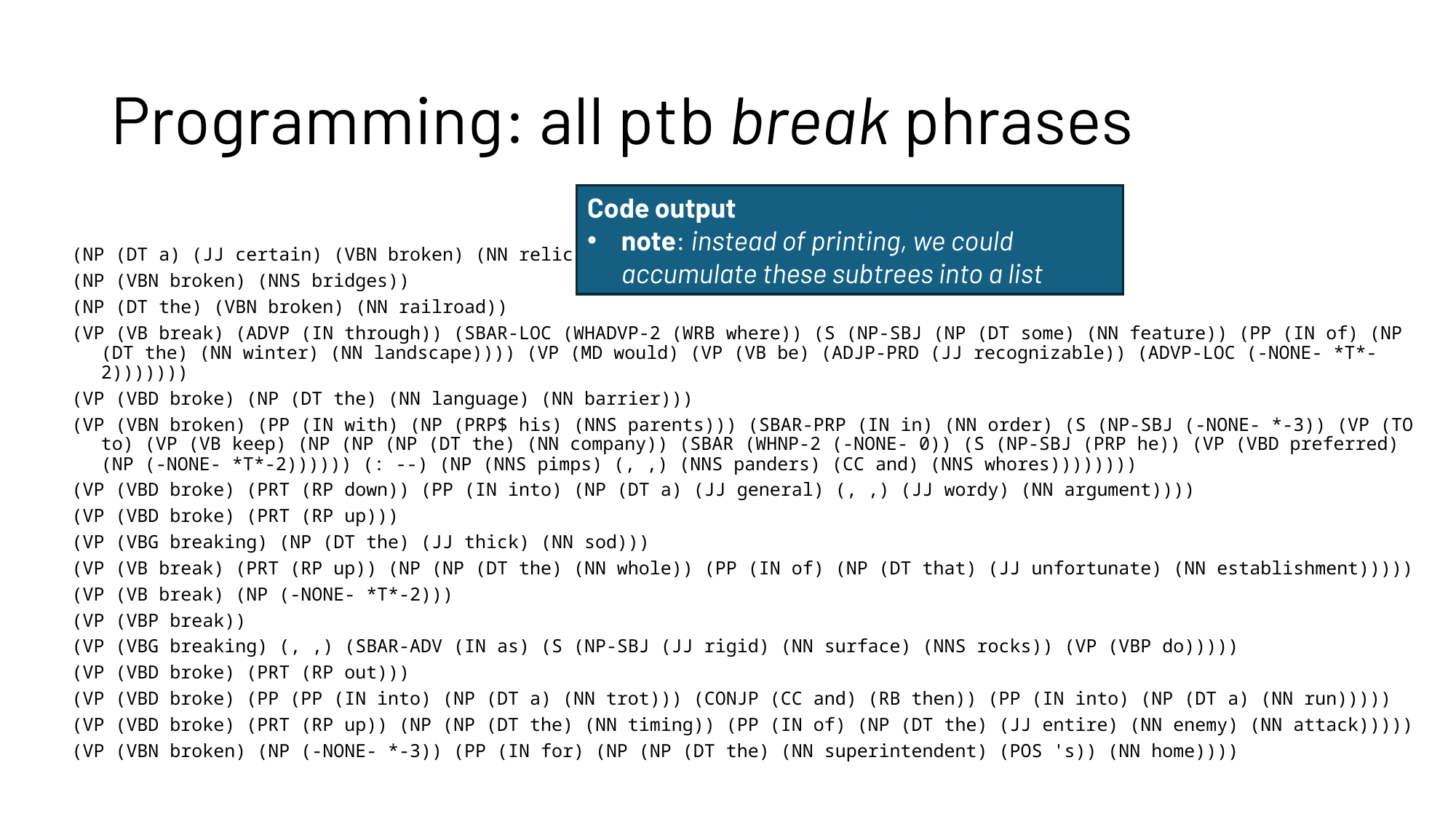

# Programming: all ptb break phrases
Code output
note: instead of printing, we could accumulate these subtrees into a list
(NP (DT a) (JJ certain) (VBN broken) (NN relic))
(NP (VBN broken) (NNS bridges))
(NP (DT the) (VBN broken) (NN railroad))
(VP (VB break) (ADVP (IN through)) (SBAR-LOC (WHADVP-2 (WRB where)) (S (NP-SBJ (NP (DT some) (NN feature)) (PP (IN of) (NP (DT the) (NN winter) (NN landscape)))) (VP (MD would) (VP (VB be) (ADJP-PRD (JJ recognizable)) (ADVP-LOC (-NONE- *T*-2)))))))
(VP (VBD broke) (NP (DT the) (NN language) (NN barrier)))
(VP (VBN broken) (PP (IN with) (NP (PRP$ his) (NNS parents))) (SBAR-PRP (IN in) (NN order) (S (NP-SBJ (-NONE- *-3)) (VP (TO to) (VP (VB keep) (NP (NP (NP (DT the) (NN company)) (SBAR (WHNP-2 (-NONE- 0)) (S (NP-SBJ (PRP he)) (VP (VBD preferred) (NP (-NONE- *T*-2)))))) (: --) (NP (NNS pimps) (, ,) (NNS panders) (CC and) (NNS whores))))))))
(VP (VBD broke) (PRT (RP down)) (PP (IN into) (NP (DT a) (JJ general) (, ,) (JJ wordy) (NN argument))))
(VP (VBD broke) (PRT (RP up)))
(VP (VBG breaking) (NP (DT the) (JJ thick) (NN sod)))
(VP (VB break) (PRT (RP up)) (NP (NP (DT the) (NN whole)) (PP (IN of) (NP (DT that) (JJ unfortunate) (NN establishment)))))
(VP (VB break) (NP (-NONE- *T*-2)))
(VP (VBP break))
(VP (VBG breaking) (, ,) (SBAR-ADV (IN as) (S (NP-SBJ (JJ rigid) (NN surface) (NNS rocks)) (VP (VBP do)))))
(VP (VBD broke) (PRT (RP out)))
(VP (VBD broke) (PP (PP (IN into) (NP (DT a) (NN trot))) (CONJP (CC and) (RB then)) (PP (IN into) (NP (DT a) (NN run)))))
(VP (VBD broke) (PRT (RP up)) (NP (NP (DT the) (NN timing)) (PP (IN of) (NP (DT the) (JJ entire) (NN enemy) (NN attack)))))
(VP (VBN broken) (NP (-NONE- *-3)) (PP (IN for) (NP (NP (DT the) (NN superintendent) (POS 's)) (NN home))))